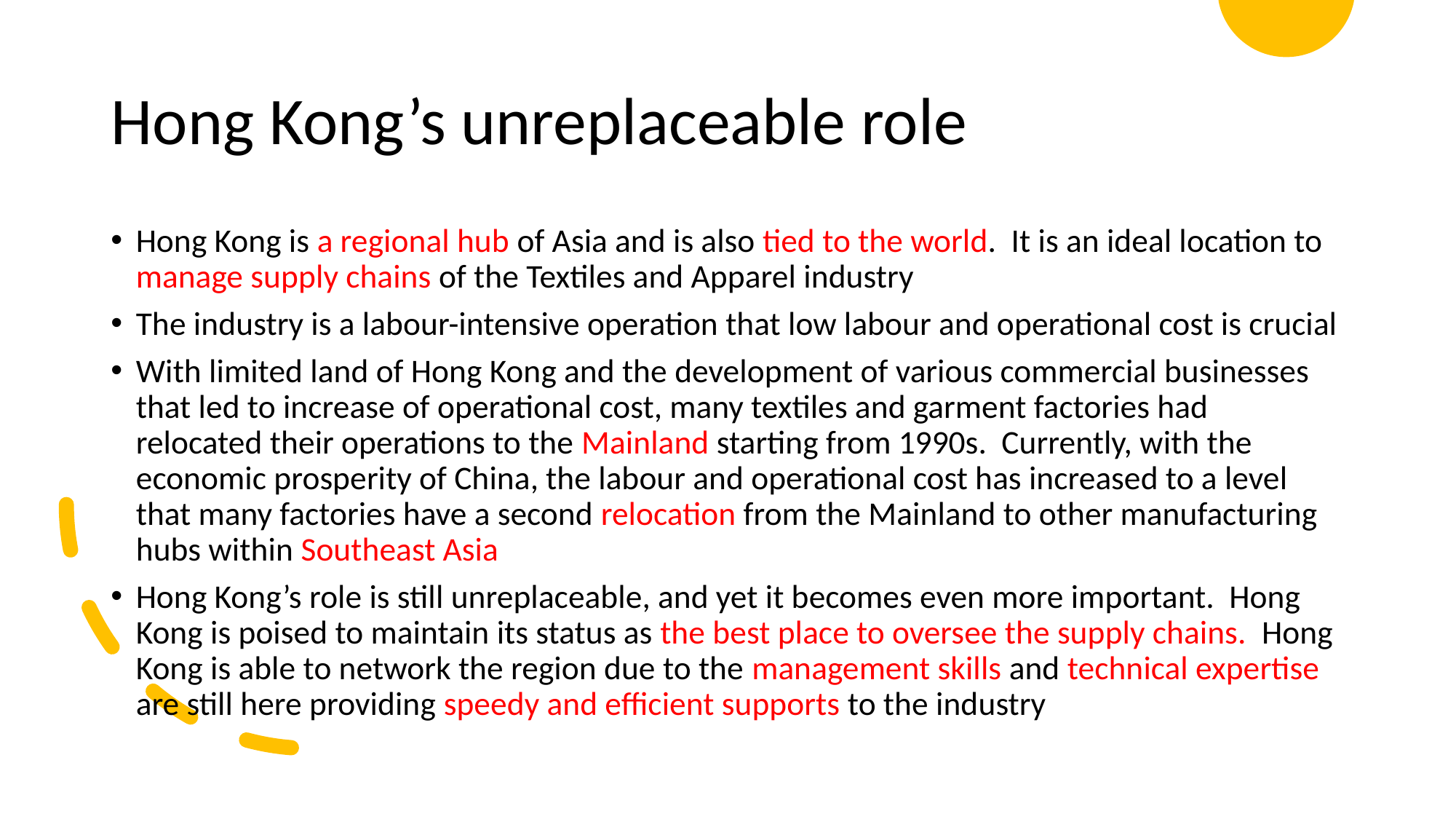

# Hong Kong’s unreplaceable role
Hong Kong is a regional hub of Asia and is also tied to the world.  It is an ideal location to manage supply chains of the Textiles and Apparel industry
The industry is a labour-intensive operation that low labour and operational cost is crucial
With limited land of Hong Kong and the development of various commercial businesses that led to increase of operational cost, many textiles and garment factories had relocated their operations to the Mainland starting from 1990s.  Currently, with the economic prosperity of China, the labour and operational cost has increased to a level that many factories have a second relocation from the Mainland to other manufacturing hubs within Southeast Asia
Hong Kong’s role is still unreplaceable, and yet it becomes even more important.  Hong Kong is poised to maintain its status as the best place to oversee the supply chains.  Hong Kong is able to network the region due to the management skills and technical expertise are still here providing speedy and efficient supports to the industry

2